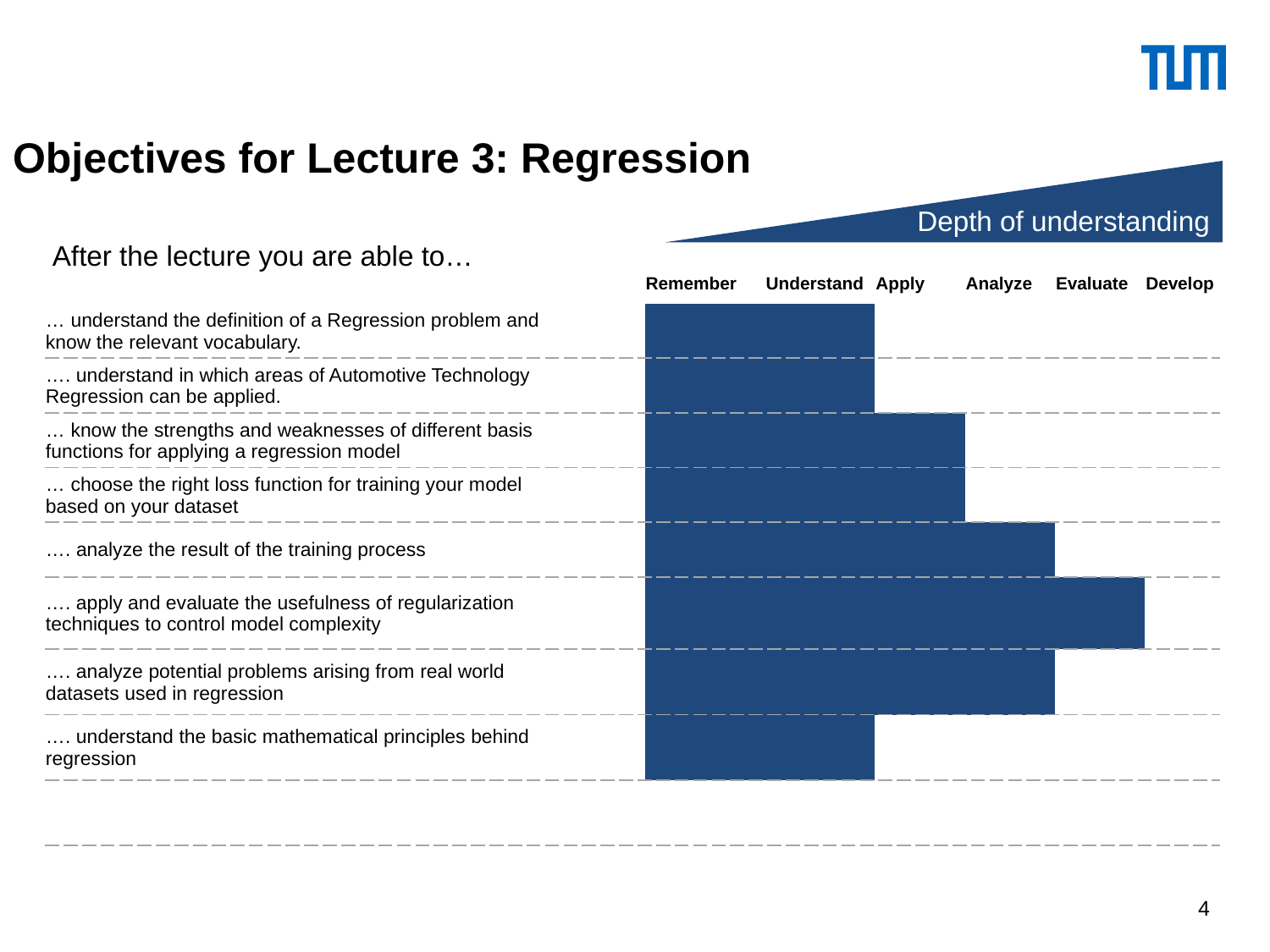

Objectives for Lecture 3: Regression

Depth of understanding
After the lecture you are able to…
|  |  | Remember | Understand | Apply | Analyze | Evaluate | Develop |
| --- | --- | --- | --- | --- | --- | --- | --- |
| … understand the definition of a Regression problem and know the relevant vocabulary. |  |  |  |  |  |  |  |
| …. understand in which areas of Automotive Technology Regression can be applied. |  |  |  |  |  |  |  |
| … know the strengths and weaknesses of different basis functions for applying a regression model |  |  |  |  |  |  |  |
| … choose the right loss function for training your model based on your dataset |  |  |  |  |  |  |  |
| …. analyze the result of the training process |  |  |  |  |  |  |  |
| …. apply and evaluate the usefulness of regularization techniques to control model complexity |  |  |  |  |  |  |  |
| …. analyze potential problems arising from real world datasets used in regression |  |  |  |  |  |  |  |
| …. understand the basic mathematical principles behind regression |  |  |  |  |  |  |  |
|  |  |  |  |  |  |  |  |
4